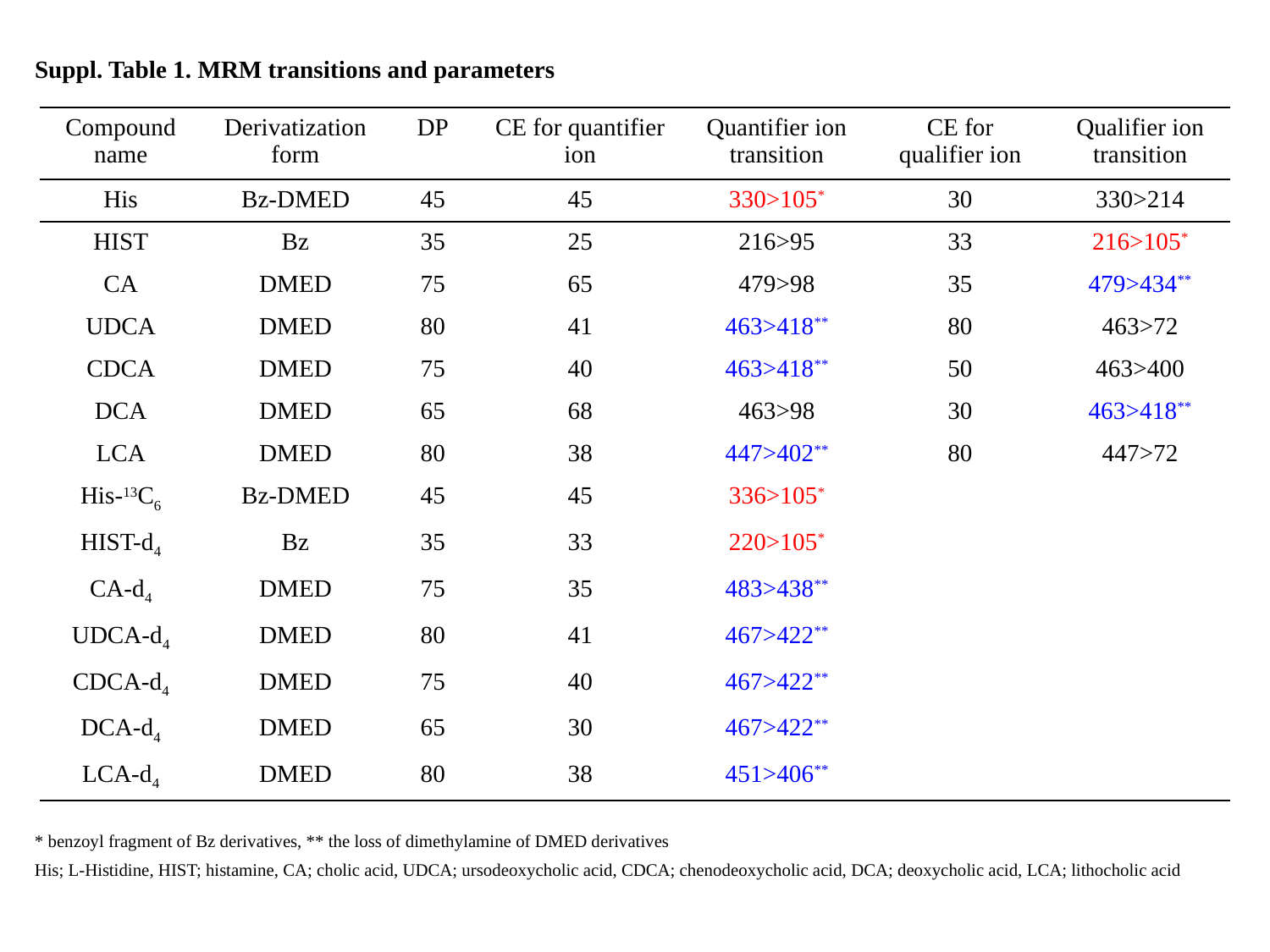

Suppl. Table 1. MRM transitions and parameters
| Compound name | Derivatization form | DP | CE for quantifier ion | Quantifier ion transition | CE for qualifier ion | Qualifier ion transition |
| --- | --- | --- | --- | --- | --- | --- |
| His | Bz-DMED | 45 | 45 | 330>105\* | 30 | 330>214 |
| HIST | Bz | 35 | 25 | 216>95 | 33 | 216>105\* |
| CA | DMED | 75 | 65 | 479>98 | 35 | 479>434\*\* |
| UDCA | DMED | 80 | 41 | 463>418\*\* | 80 | 463>72 |
| CDCA | DMED | 75 | 40 | 463>418\*\* | 50 | 463>400 |
| DCA | DMED | 65 | 68 | 463>98 | 30 | 463>418\*\* |
| LCA | DMED | 80 | 38 | 447>402\*\* | 80 | 447>72 |
| His-13C6 | Bz-DMED | 45 | 45 | 336>105\* |  |  |
| HIST-d4 | Bz | 35 | 33 | 220>105\* |  |  |
| CA-d4 | DMED | 75 | 35 | 483>438\*\* |  |  |
| UDCA-d4 | DMED | 80 | 41 | 467>422\*\* |  |  |
| CDCA-d4 | DMED | 75 | 40 | 467>422\*\* |  |  |
| DCA-d4 | DMED | 65 | 30 | 467>422\*\* |  |  |
| LCA-d4 | DMED | 80 | 38 | 451>406\*\* |  |  |

| \* benzoyl fragment of Bz derivatives, \*\* the loss of dimethylamine of DMED derivatives His; L-Histidine, HIST; histamine, CA; cholic acid, UDCA; ursodeoxycholic acid, CDCA; chenodeoxycholic acid, DCA; deoxycholic acid, LCA; lithocholic acid |
| --- |